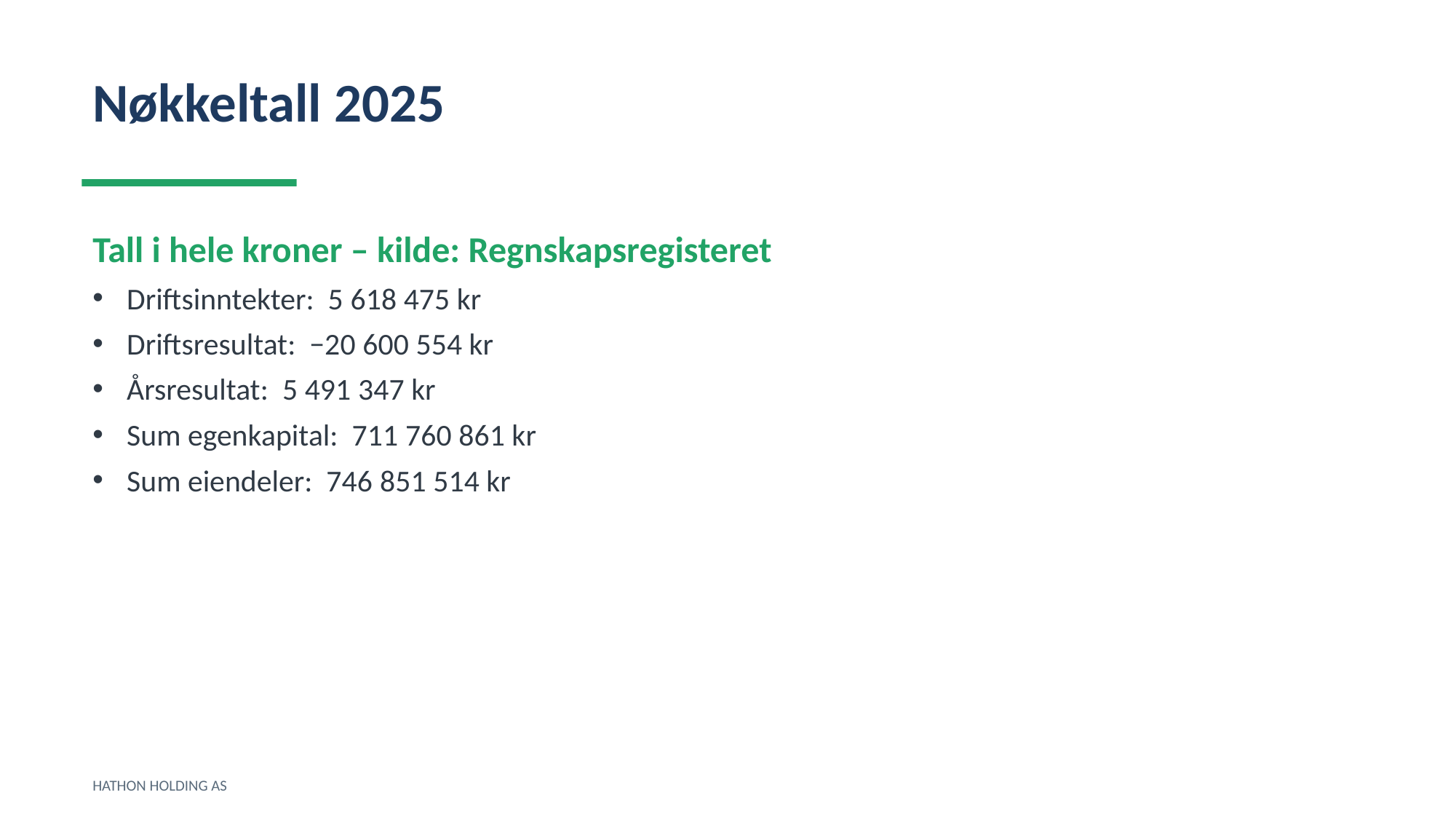

Nøkkeltall 2025

Tall i hele kroner – kilde: Regnskapsregisteret
Driftsinntekter:  5 618 475 kr
Driftsresultat:  −20 600 554 kr
Årsresultat:  5 491 347 kr
Sum egenkapital:  711 760 861 kr
Sum eiendeler:  746 851 514 kr
HATHON HOLDING AS